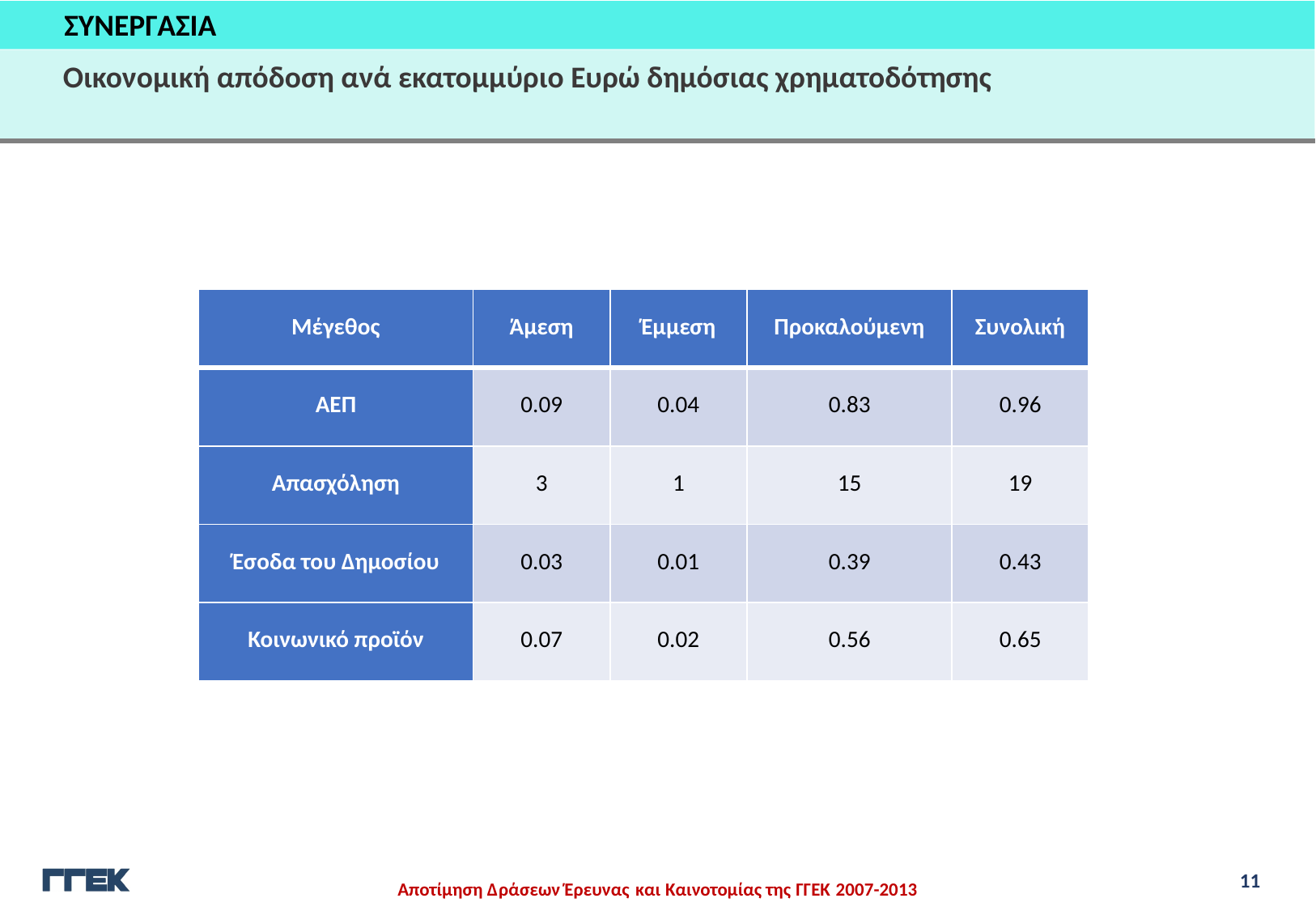

ΣΥΝΕΡΓΑΣΙΑ
Οικονομική απόδοση ανά εκατομμύριο Ευρώ δημόσιας χρηματοδότησης

| Μέγεθος | Άμεση | Έμμεση | Προκαλούμενη | Συνολική |
| --- | --- | --- | --- | --- |
| ΑΕΠ | 0.09 | 0.04 | 0.83 | 0.96 |
| Απασχόληση | 3 | 1 | 15 | 19 |
| Έσοδα του Δημοσίου | 0.03 | 0.01 | 0.39 | 0.43 |
| Κοινωνικό προϊόν | 0.07 | 0.02 | 0.56 | 0.65 |